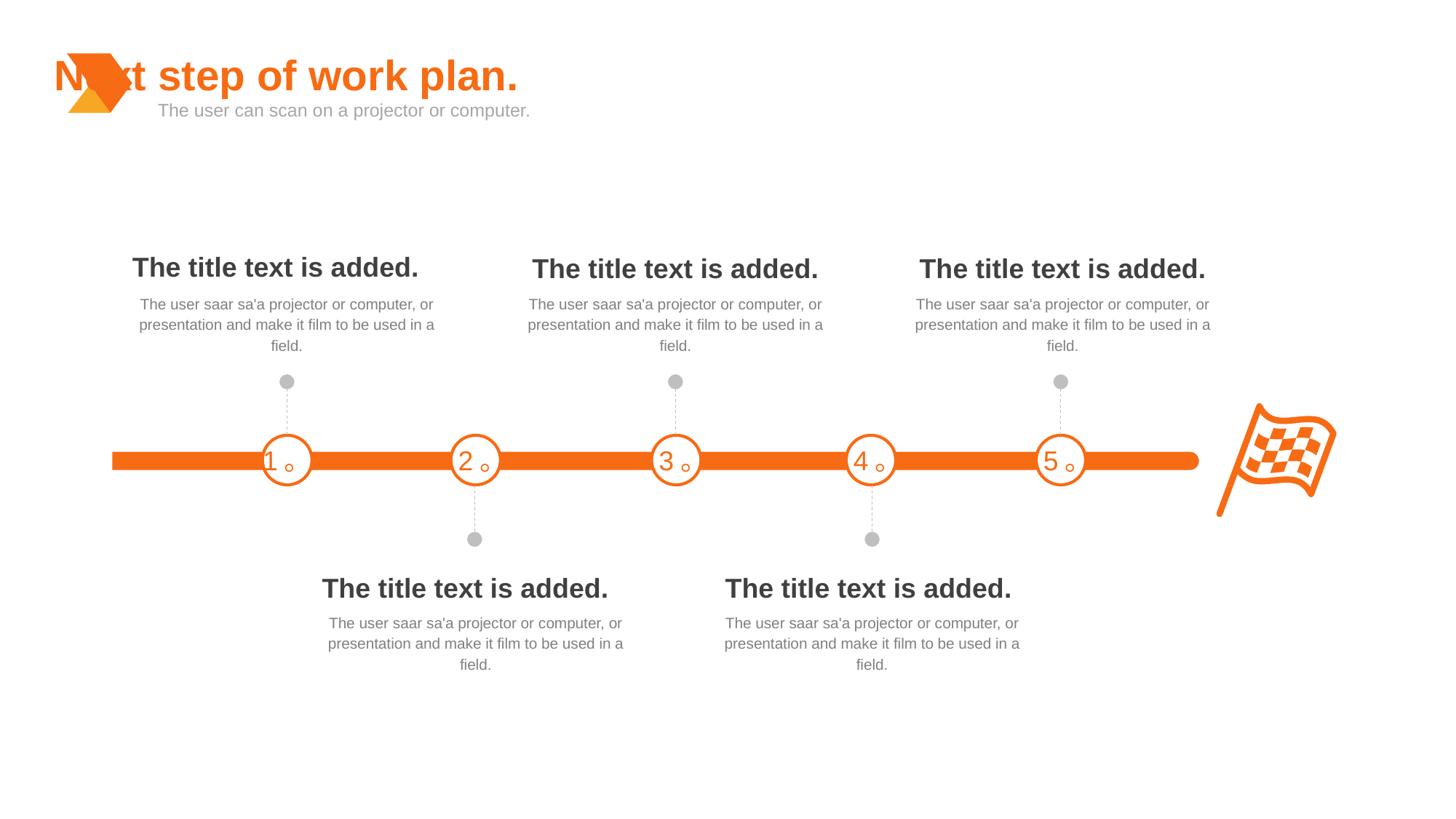

Next step of work plan.
The user can scan on a projector or computer.

The title text is added.
The user saar sa'a projector or computer, or presentation and make it film to be used in a field.
The title text is added.
The user saar sa'a projector or computer, or presentation and make it film to be used in a field.
The title text is added.
The user saar sa'a projector or computer, or presentation and make it film to be used in a field.

1。
2。
3。
4。
5。

The title text is added.
The user saar sa'a projector or computer, or presentation and make it film to be used in a field.
The title text is added.
The user saar sa'a projector or computer, or presentation and make it film to be used in a field.